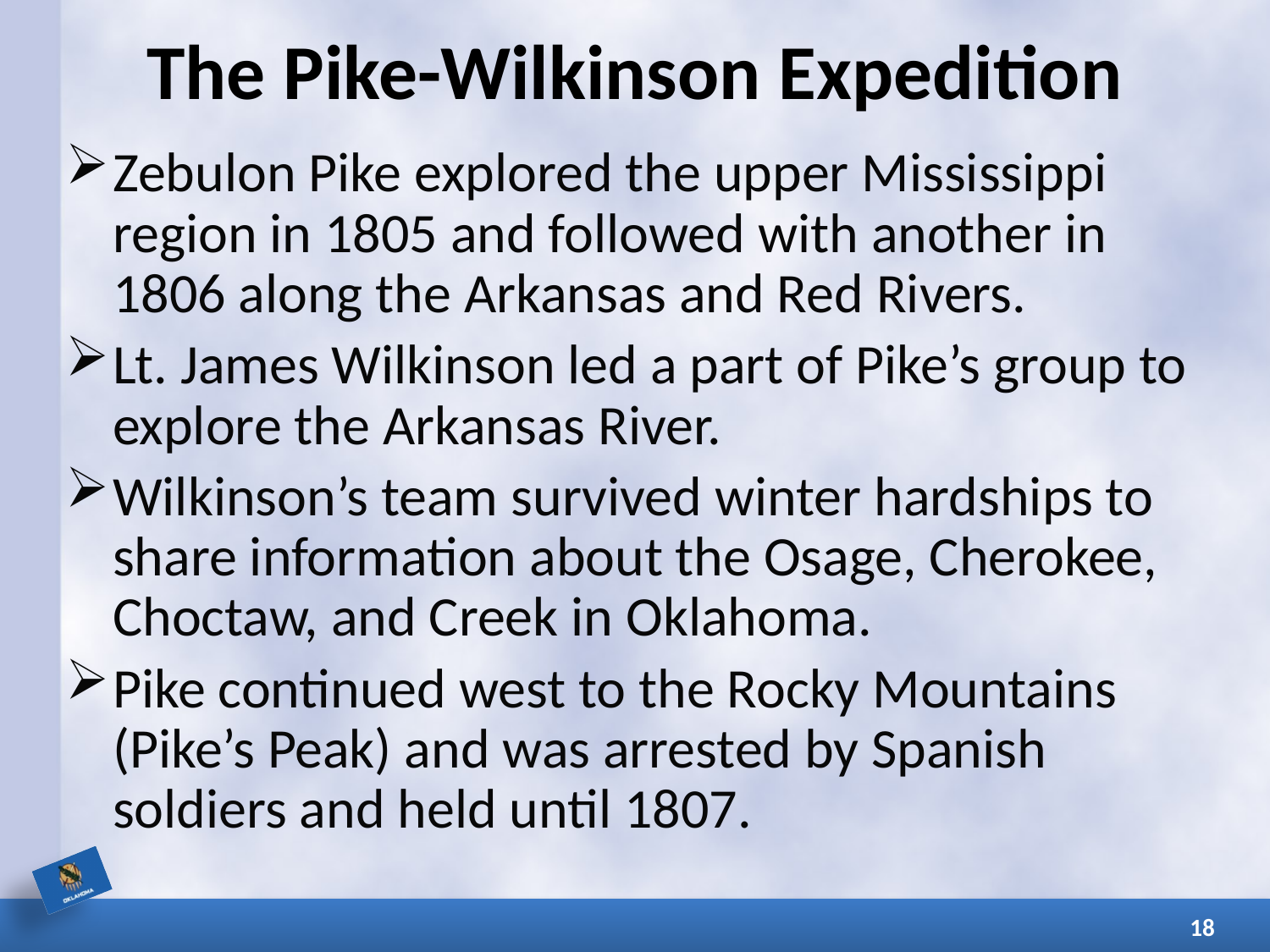

# The Pike-Wilkinson Expedition
Zebulon Pike explored the upper Mississippi region in 1805 and followed with another in 1806 along the Arkansas and Red Rivers.
Lt. James Wilkinson led a part of Pike’s group to explore the Arkansas River.
Wilkinson’s team survived winter hardships to share information about the Osage, Cherokee, Choctaw, and Creek in Oklahoma.
Pike continued west to the Rocky Mountains (Pike’s Peak) and was arrested by Spanish soldiers and held until 1807.

18